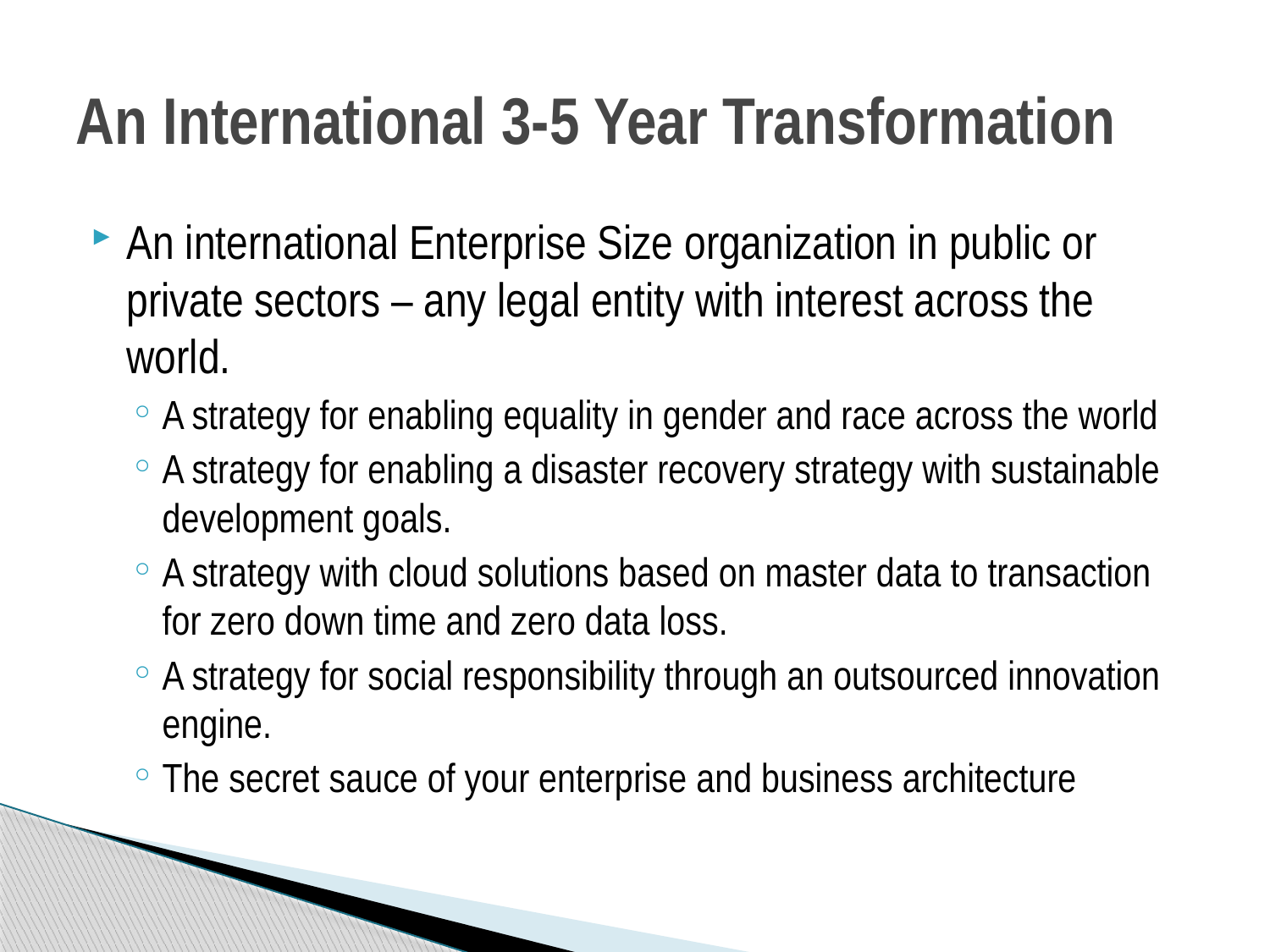

# An International 3-5 Year Transformation
An international Enterprise Size organization in public or private sectors – any legal entity with interest across the world.
A strategy for enabling equality in gender and race across the world
A strategy for enabling a disaster recovery strategy with sustainable development goals.
A strategy with cloud solutions based on master data to transaction for zero down time and zero data loss.
A strategy for social responsibility through an outsourced innovation engine.
The secret sauce of your enterprise and business architecture